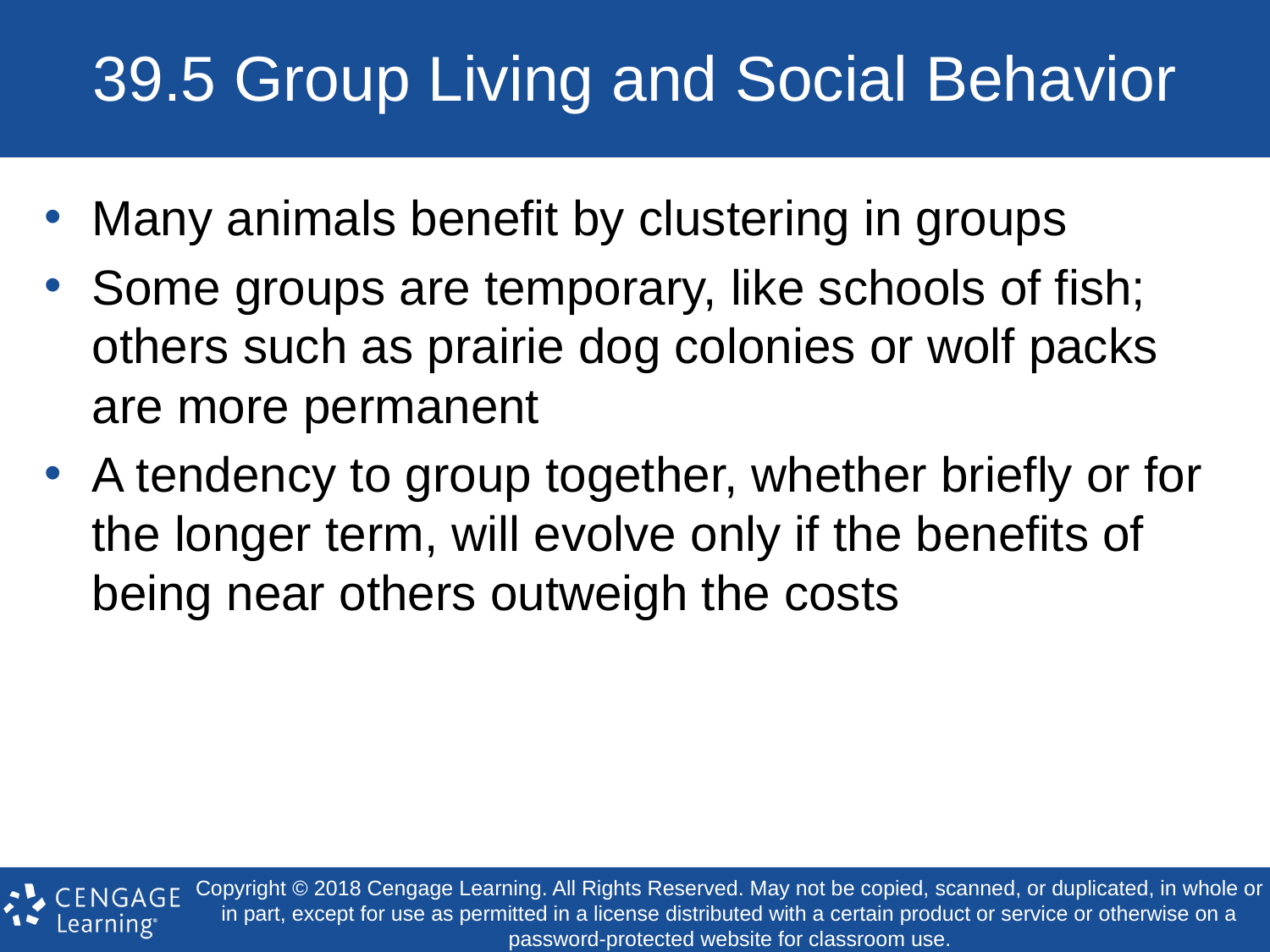

# 39.5 Group Living and Social Behavior
Many animals benefit by clustering in groups
Some groups are temporary, like schools of fish; others such as prairie dog colonies or wolf packs are more permanent
A tendency to group together, whether briefly or for the longer term, will evolve only if the benefits of being near others outweigh the costs